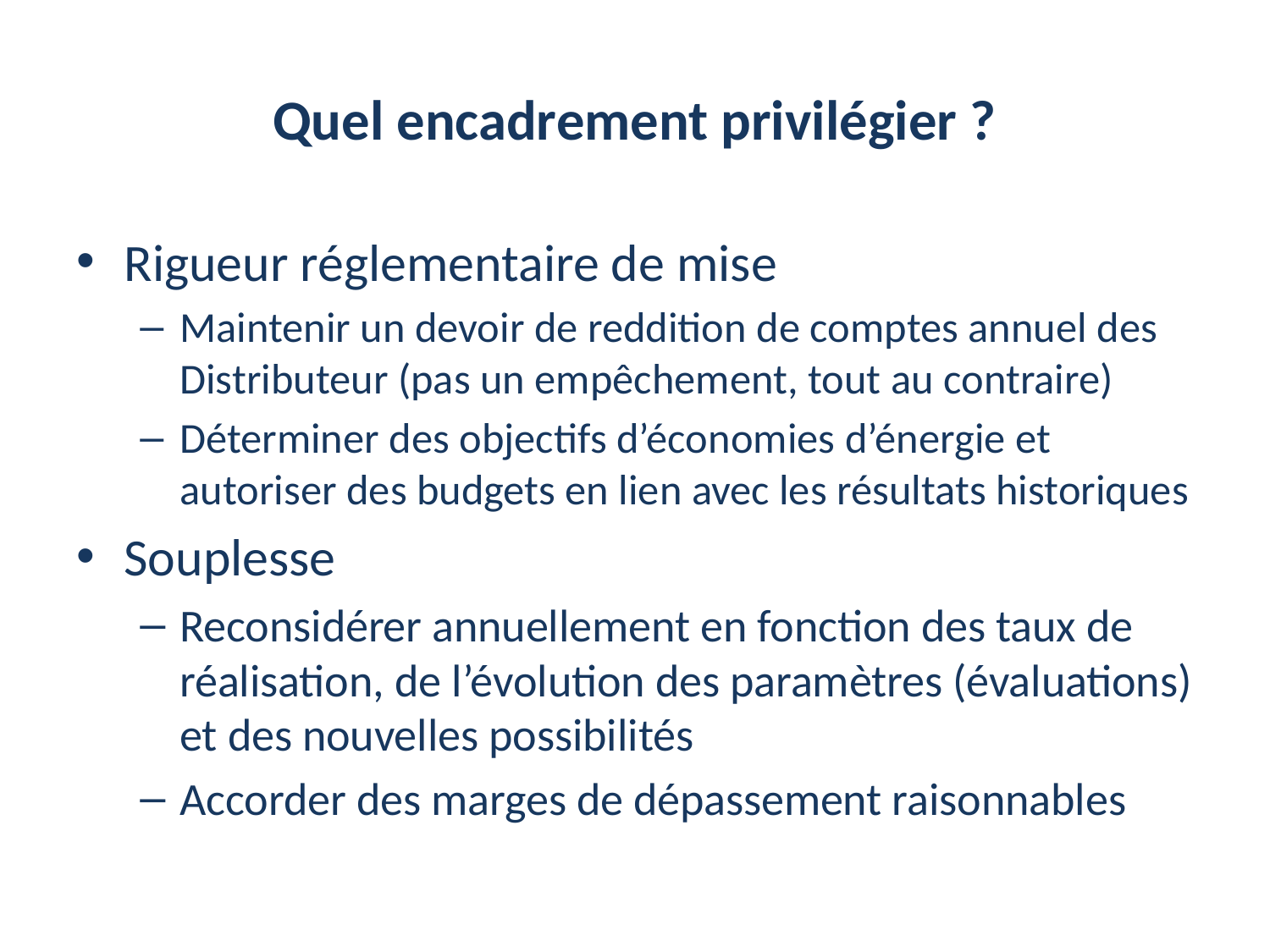

# Quel encadrement privilégier ?
Rigueur réglementaire de mise
Maintenir un devoir de reddition de comptes annuel des Distributeur (pas un empêchement, tout au contraire)
Déterminer des objectifs d’économies d’énergie et autoriser des budgets en lien avec les résultats historiques
Souplesse
Reconsidérer annuellement en fonction des taux de réalisation, de l’évolution des paramètres (évaluations) et des nouvelles possibilités
Accorder des marges de dépassement raisonnables